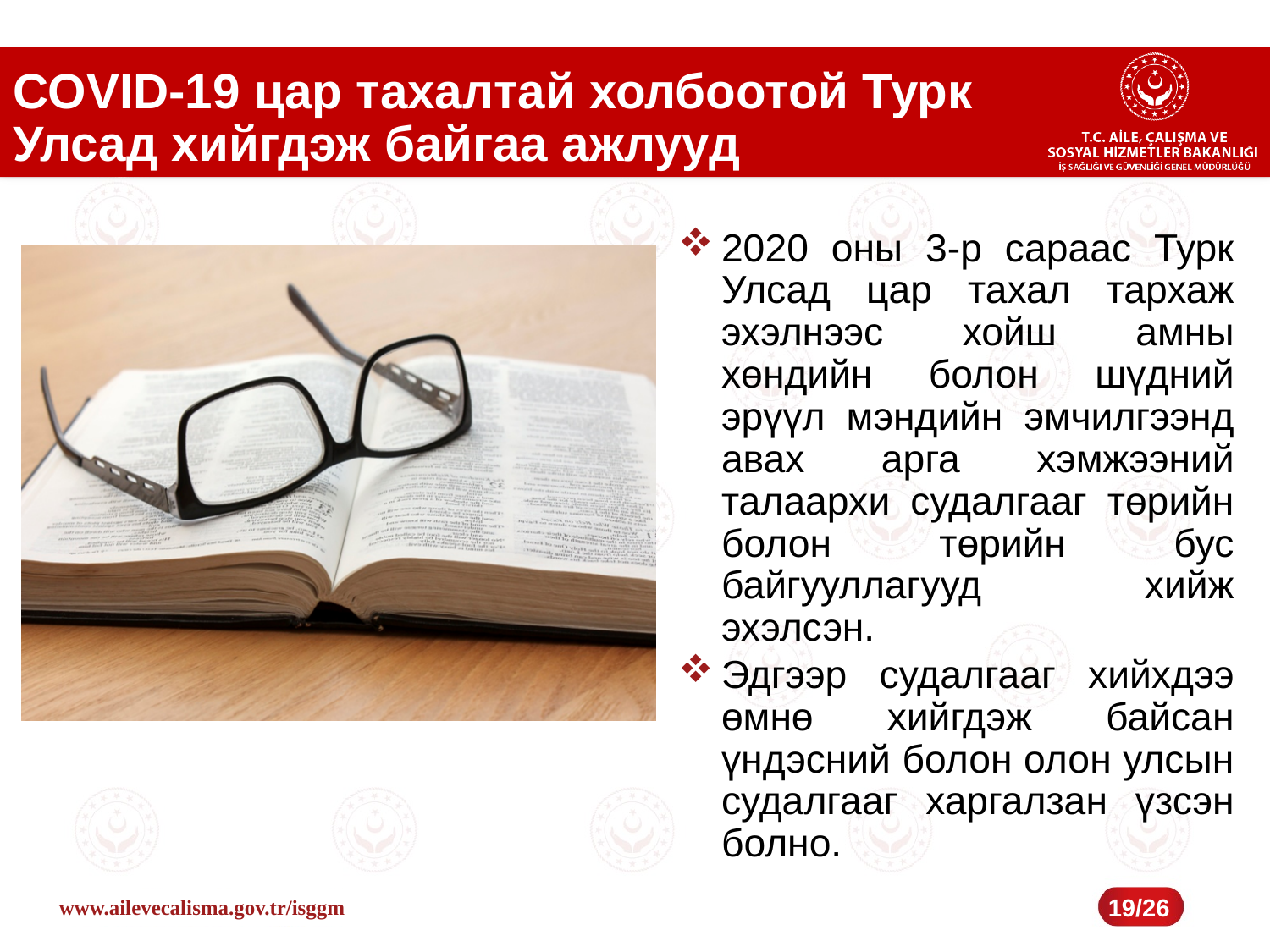

# COVID-19 цар тахалтай холбоотой Турк Улсад хийгдэж байгаа ажлууд

### Chart: Grafik Başlığı

| Category |
|---|
2020 оны 3-р сараас Турк Улсад цар тахал тархаж эхэлнээс хойш амны хөндийн болон шүдний эрүүл мэндийн эмчилгээнд авах арга хэмжээний талаархи судалгааг төрийн болон төрийн бус байгууллагууд хийж эхэлсэн.
Эдгээр судалгааг хийхдээ өмнө хийгдэж байсан үндэсний болон олон улсын судалгааг харгалзан үзсэн болно.

19/26